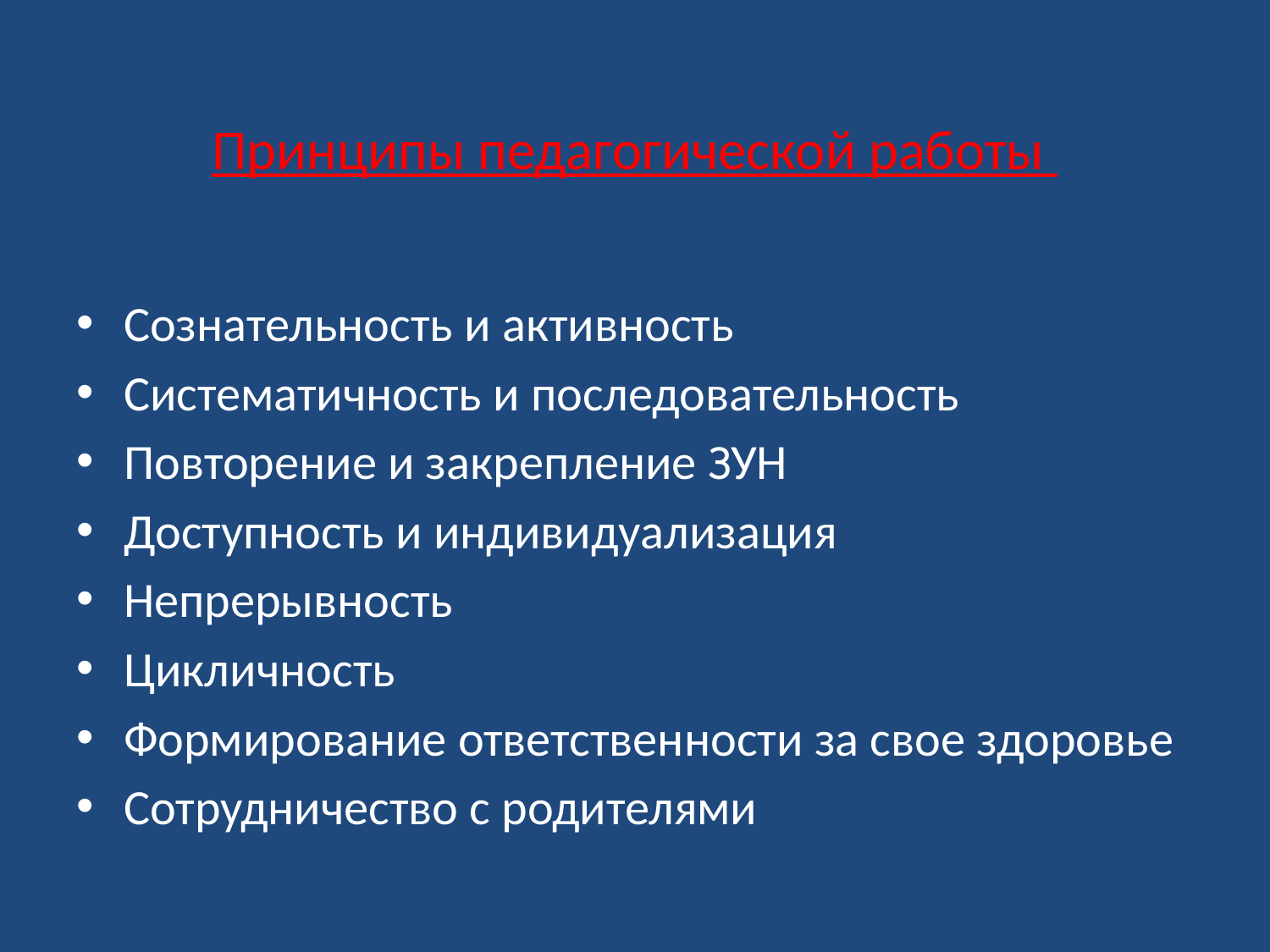

# Принципы педагогической работы
Сознательность и активность
Систематичность и последовательность
Повторение и закрепление ЗУН
Доступность и индивидуализация
Непрерывность
Цикличность
Формирование ответственности за свое здоровье
Сотрудничество с родителями